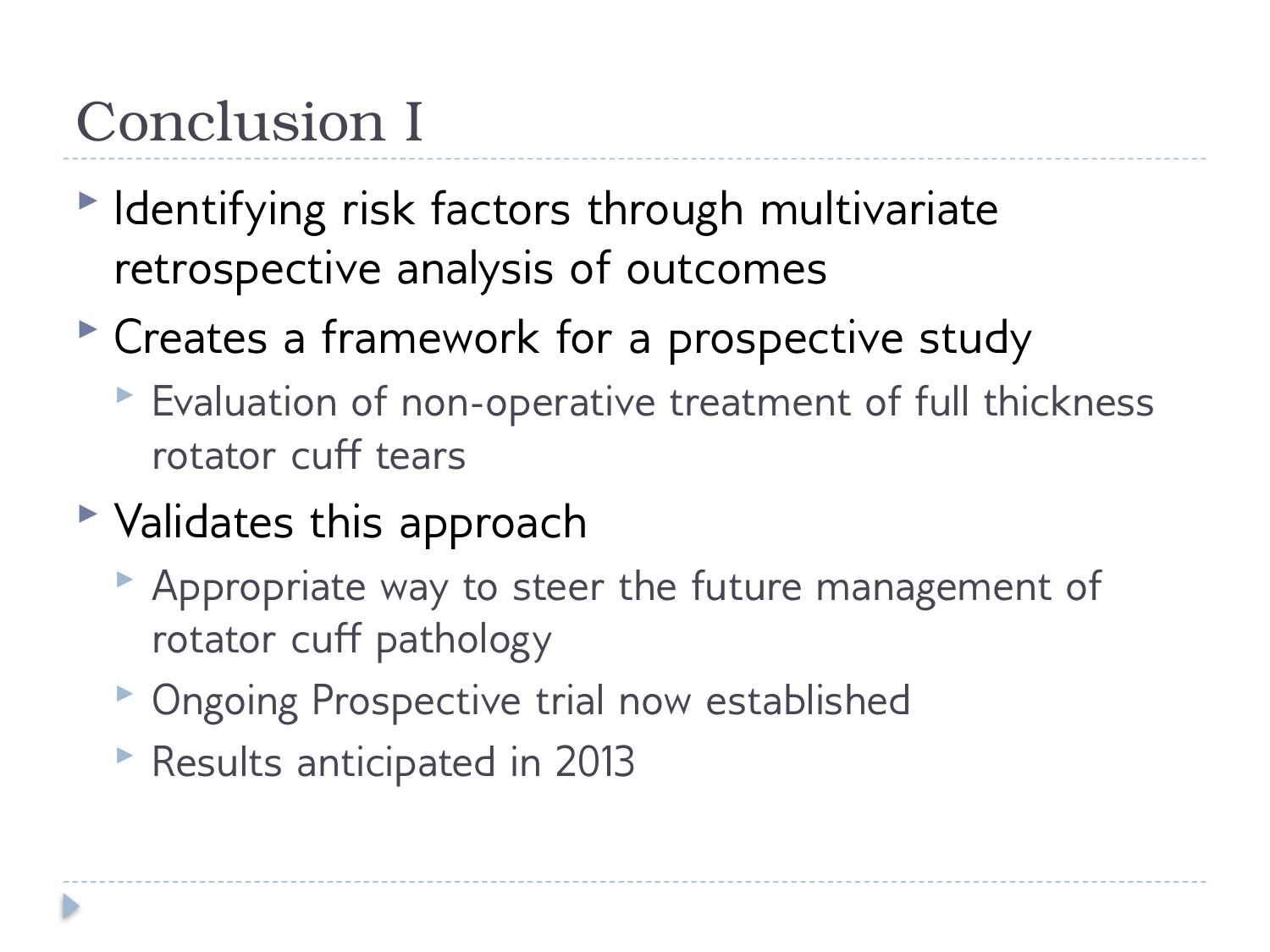

# Conclusion I
Identifying risk factors through multivariate retrospective analysis of outcomes
Creates a framework for a prospective study
Evaluation of non-operative treatment of full thickness rotator cuff tears
Validates this approach
Appropriate way to steer the future management of rotator cuff pathology
Ongoing Prospective trial now established
Results anticipated in 2013